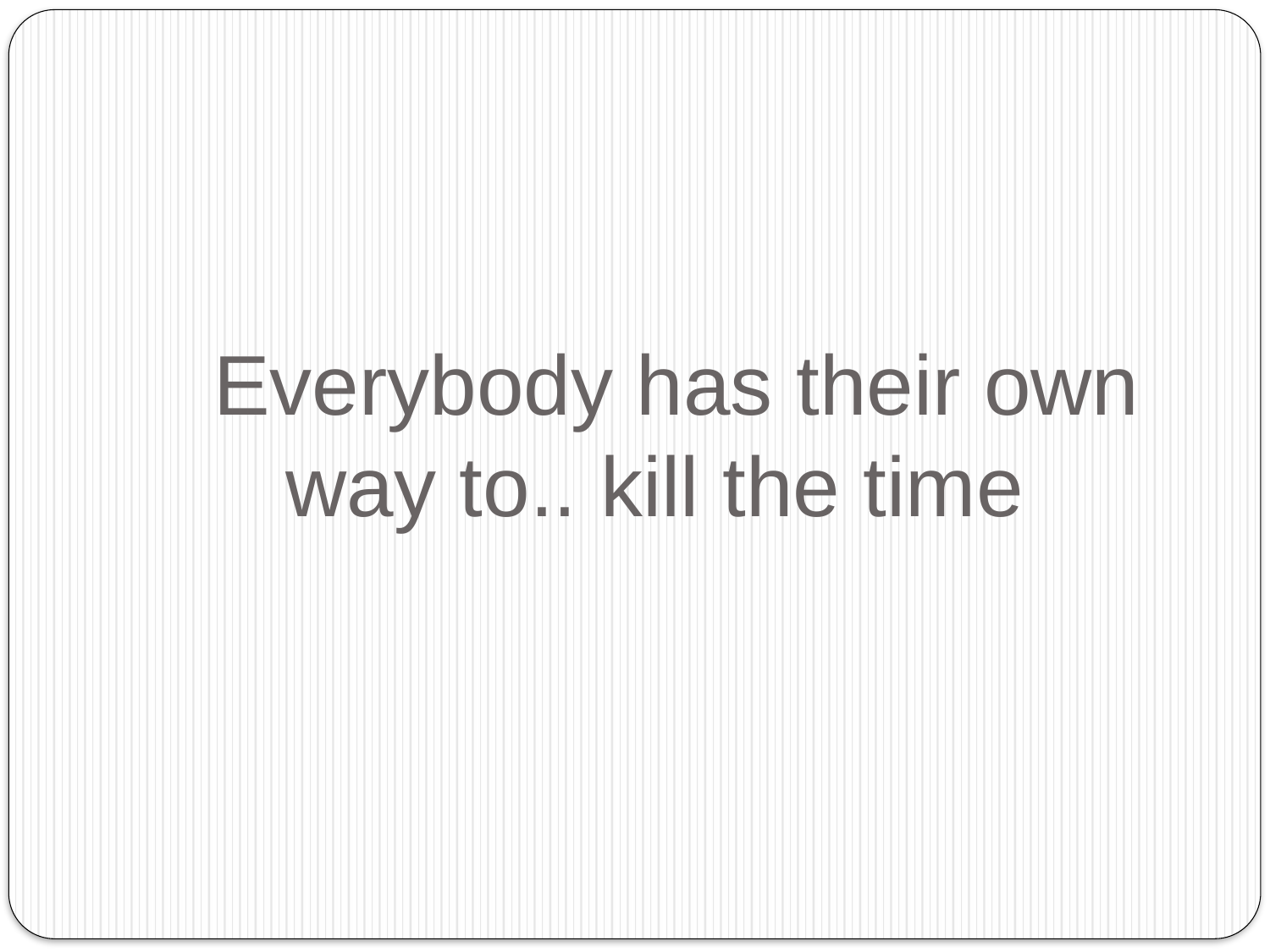

# Everybody has their own way to.. kill the time